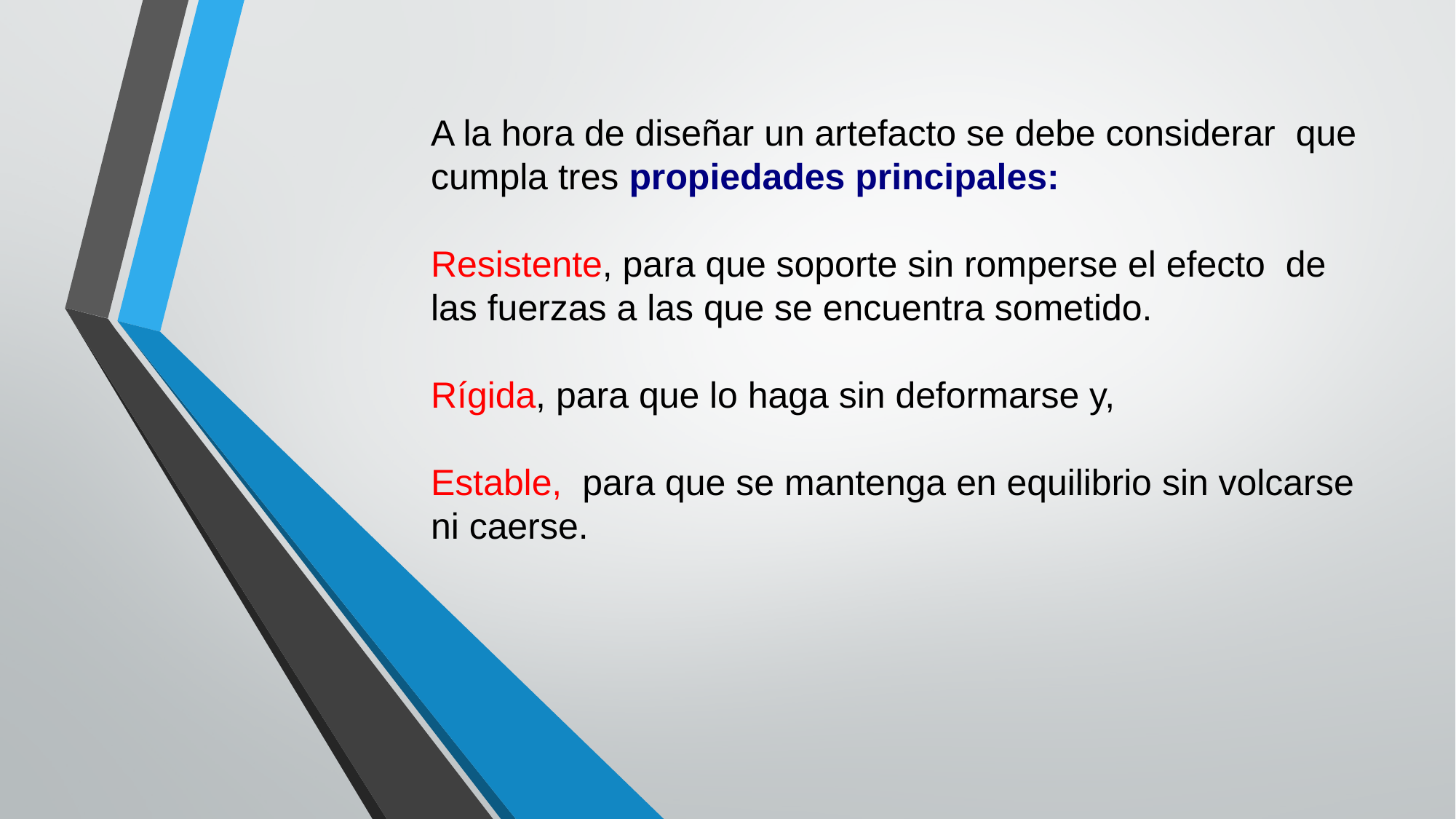

A la hora de diseñar un artefacto se debe considerar  que cumpla tres propiedades principales:

Resistente, para que soporte sin romperse el efecto  de las fuerzas a las que se encuentra sometido.

Rígida, para que lo haga sin deformarse y,

Estable,  para que se mantenga en equilibrio sin volcarse ni caerse.